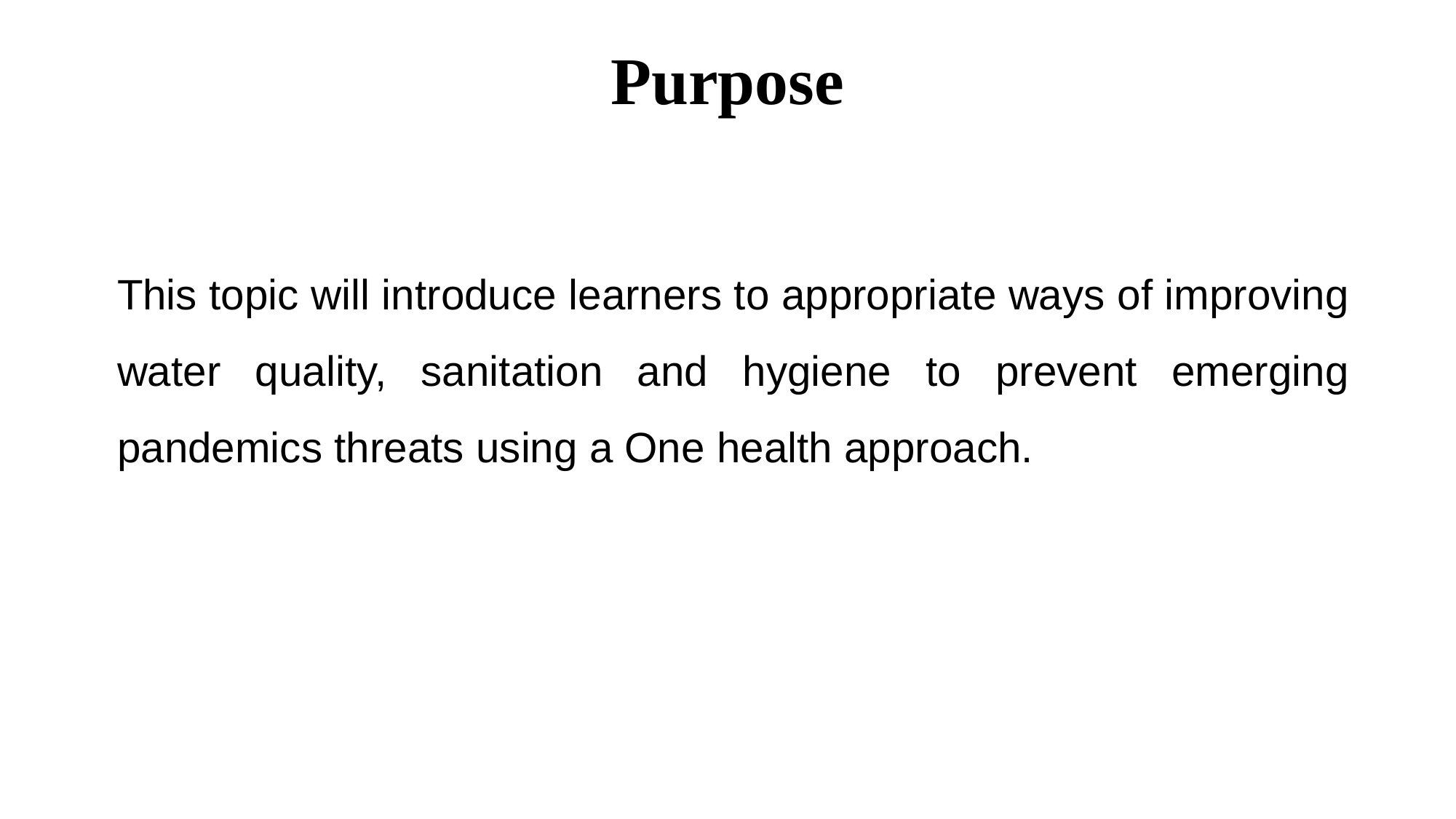

# Purpose

This topic will introduce learners to appropriate ways of improving water quality, sanitation and hygiene to prevent emerging pandemics threats using a One health approach.